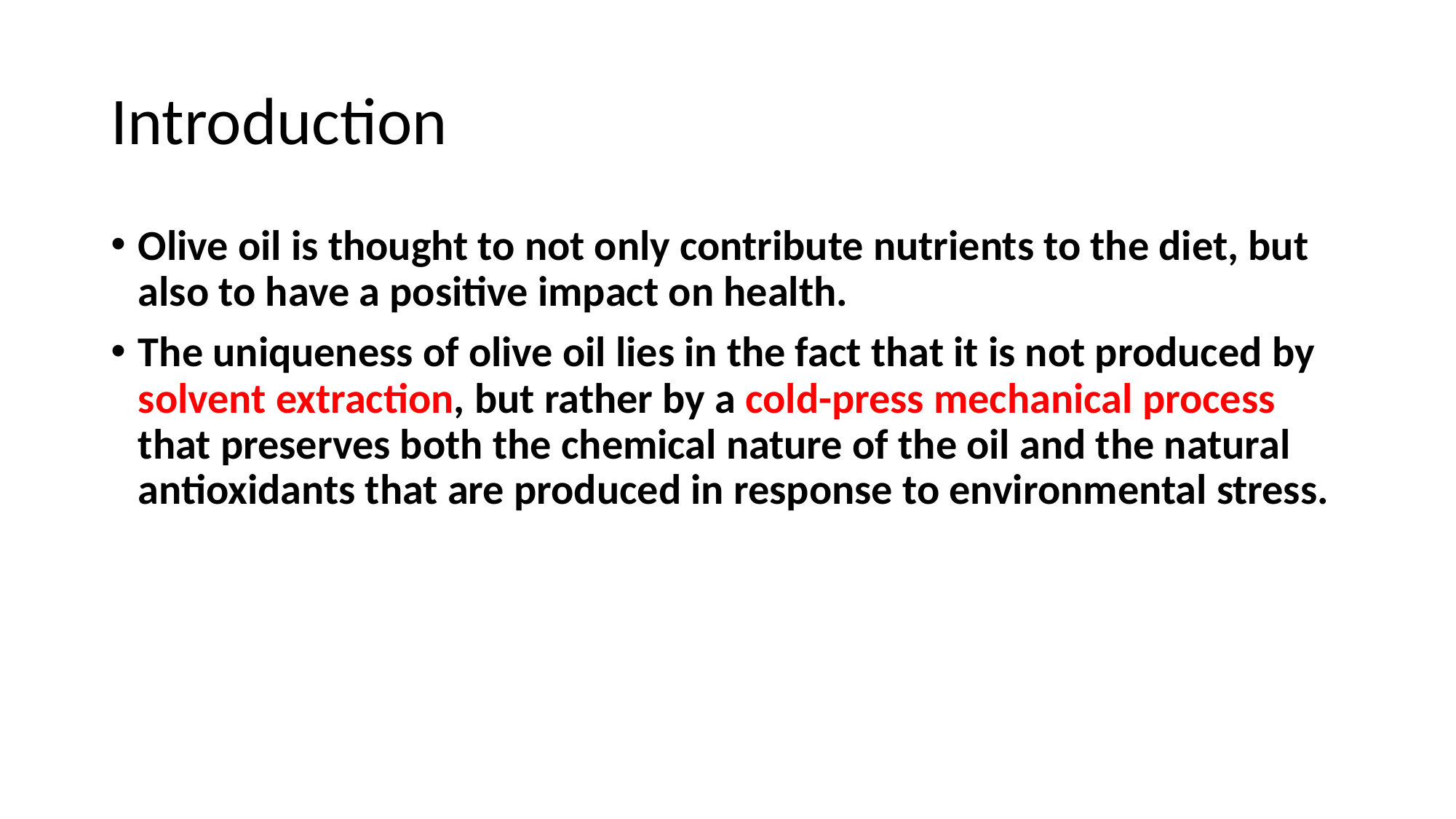

# Introduction
Olive oil is thought to not only contribute nutrients to the diet, but also to have a positive impact on health.
The uniqueness of olive oil lies in the fact that it is not produced by solvent extraction, but rather by a cold-press mechanical process that preserves both the chemical nature of the oil and the natural antioxidants that are produced in response to environmental stress.